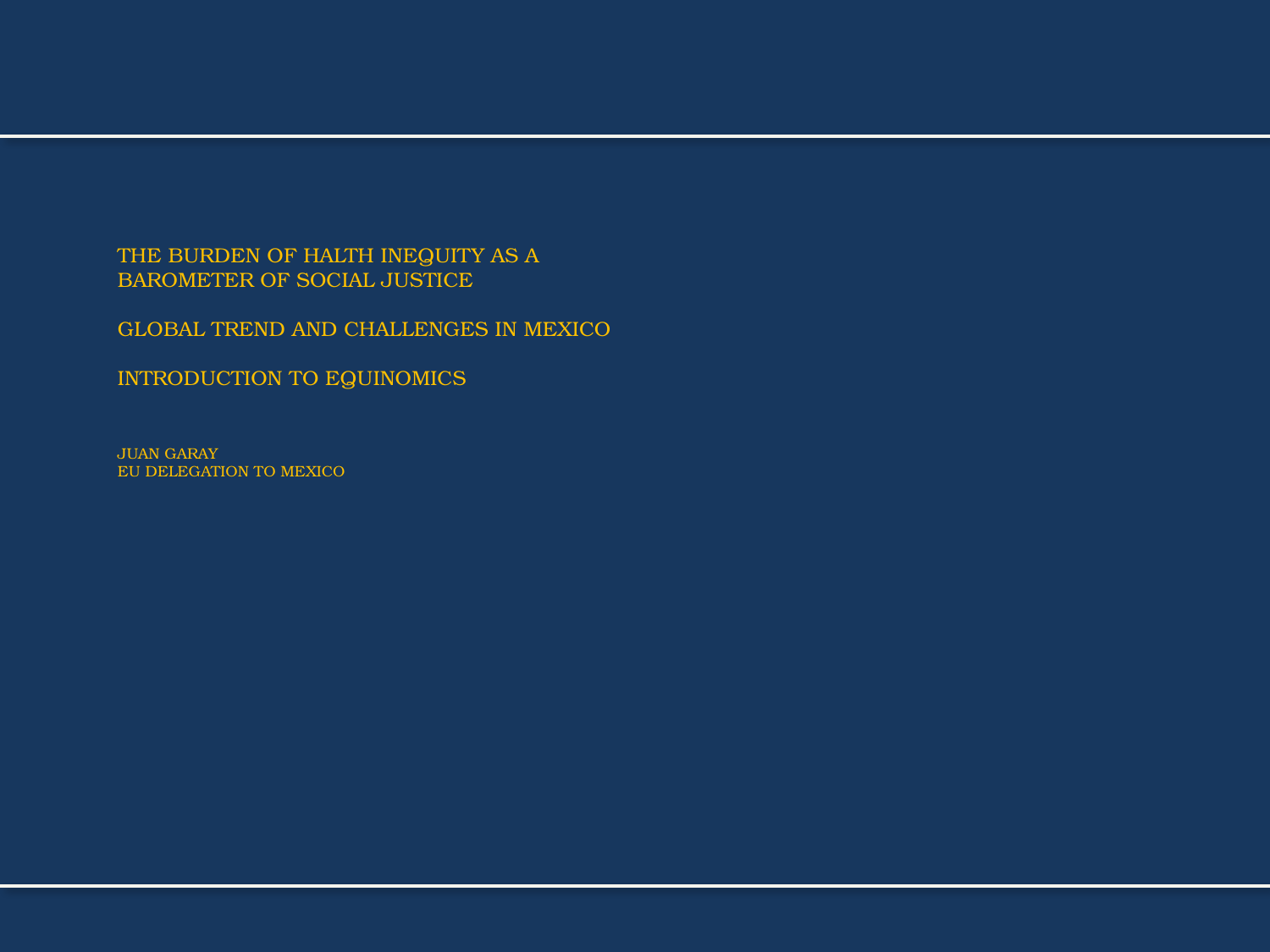

# The Burden of halth inequity as a Barometer of social justice Global trend and challenges in Mexico Introduction to equinomics Juan Garay EU Delegation to Mexico